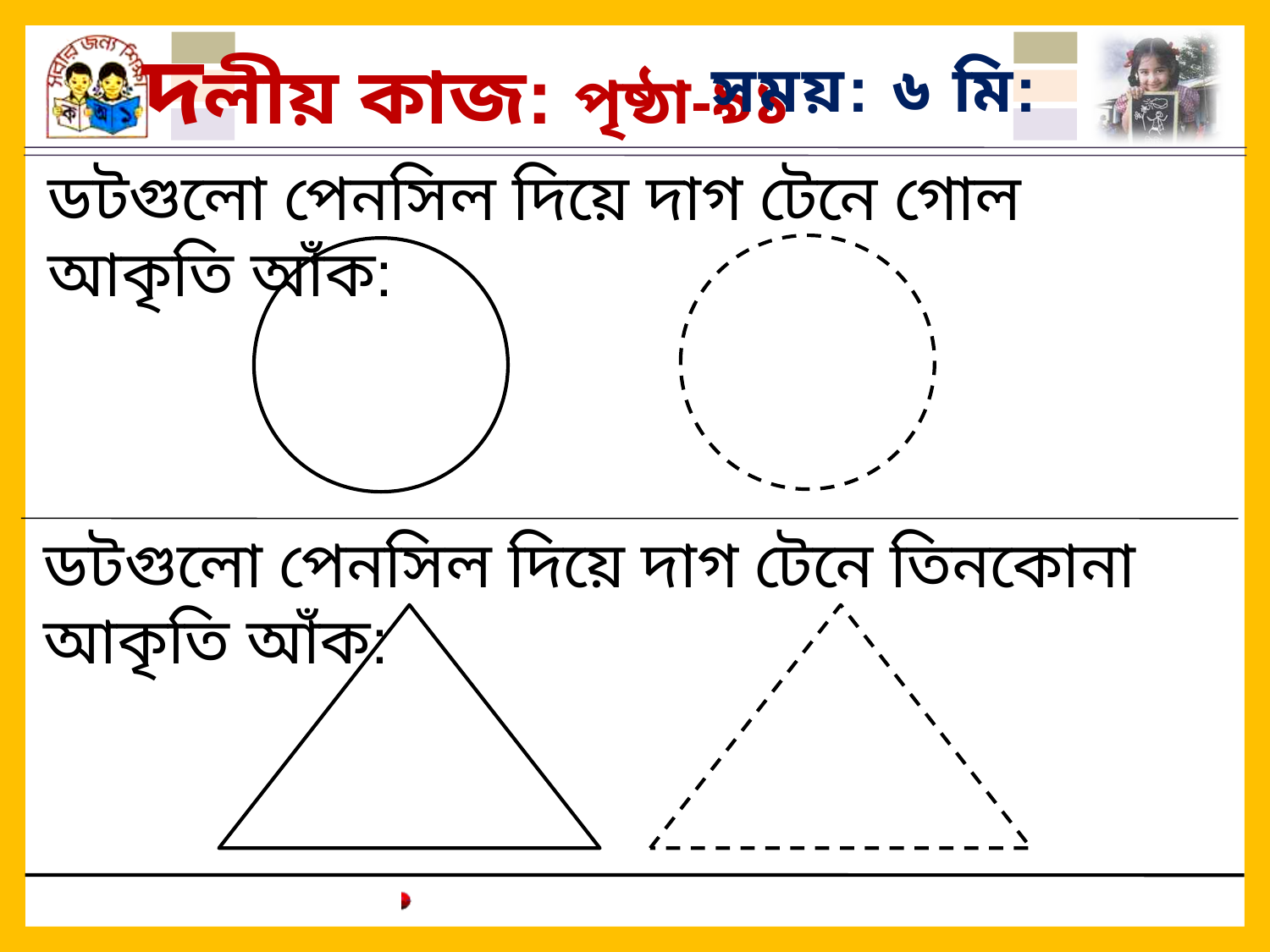

দলীয় কাজ: পৃষ্ঠা-৯১
সময়: ৬ মি:
ডটগুলো পেনসিল দিয়ে দাগ টেনে গোল আকৃতি আঁক:

ডটগুলো পেনসিল দিয়ে দাগ টেনে তিনকোনা আকৃতি আঁক: